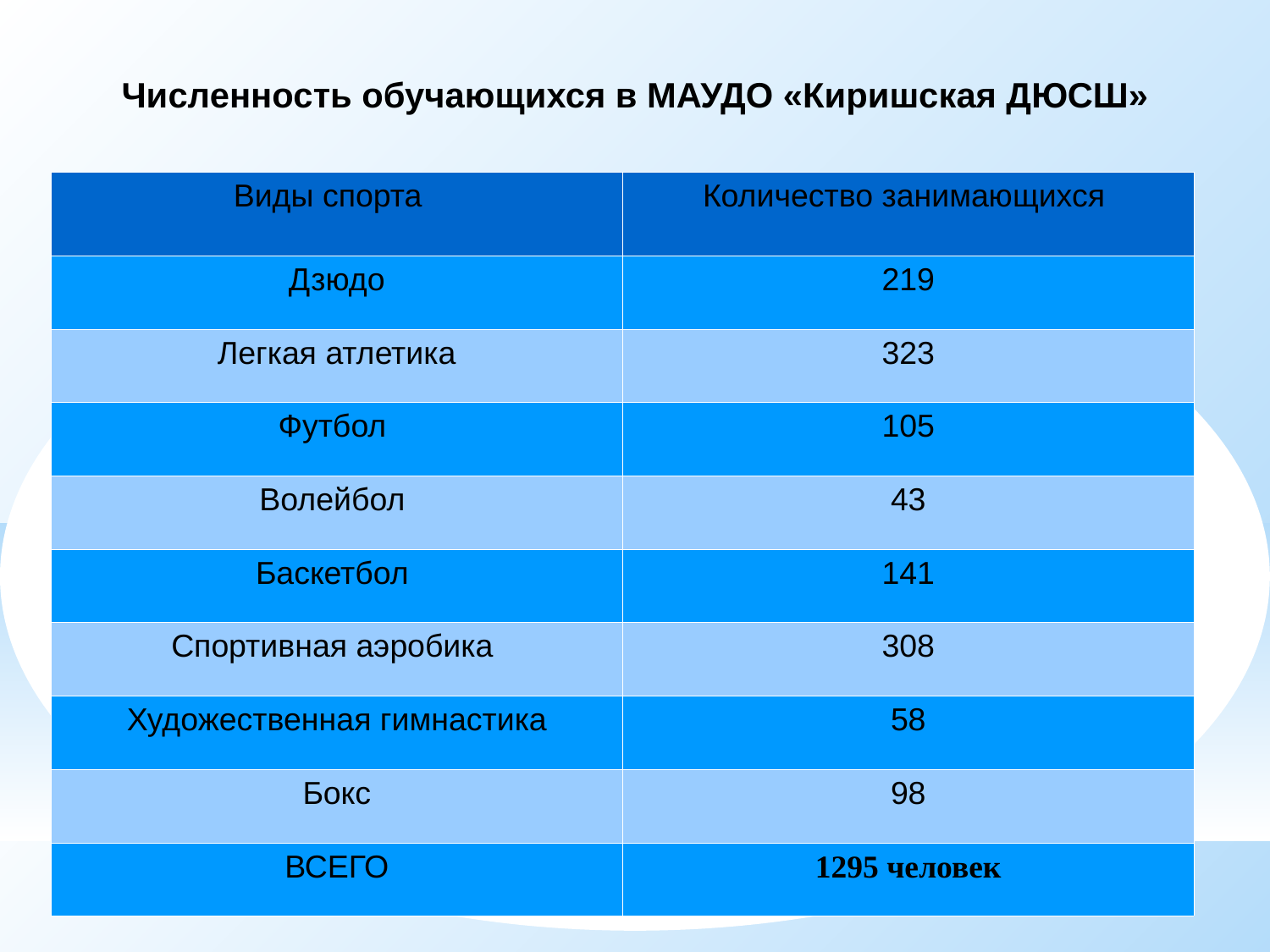

Численность обучающихся в МАУДО «Киришская ДЮСШ»
| Виды спорта | Количество занимающихся |
| --- | --- |
| Дзюдо | 219 |
| Легкая атлетика | 323 |
| Футбол | 105 |
| Волейбол | 43 |
| Баскетбол | 141 |
| Спортивная аэробика | 308 |
| Художественная гимнастика | 58 |
| Бокс | 98 |
| ВСЕГО | 1295 человек |